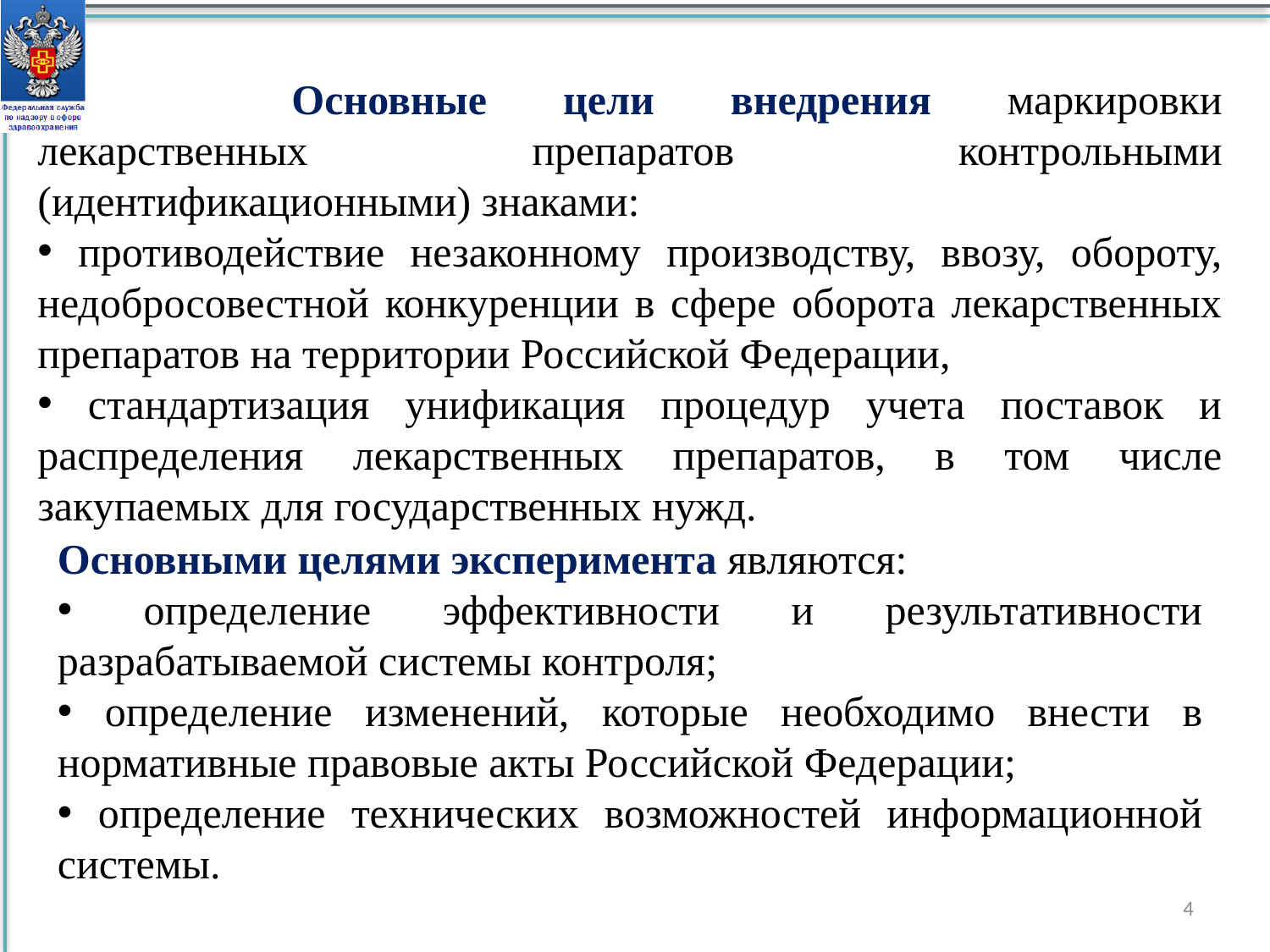

Основные цели внедрения маркировки лекарственных препаратов контрольными (идентификационными) знаками:
 противодействие незаконному производству, ввозу, обороту, недобросовестной конкуренции в сфере оборота лекарственных препаратов на территории Российской Федерации,
 стандартизация унификация процедур учета поставок и распределения лекарственных препаратов, в том числе закупаемых для государственных нужд.

Основными целями эксперимента являются:
 определение эффективности и результативности разрабатываемой системы контроля;
 определение изменений, которые необходимо внести в нормативные правовые акты Российской Федерации;
 определение технических возможностей информационной системы.
4